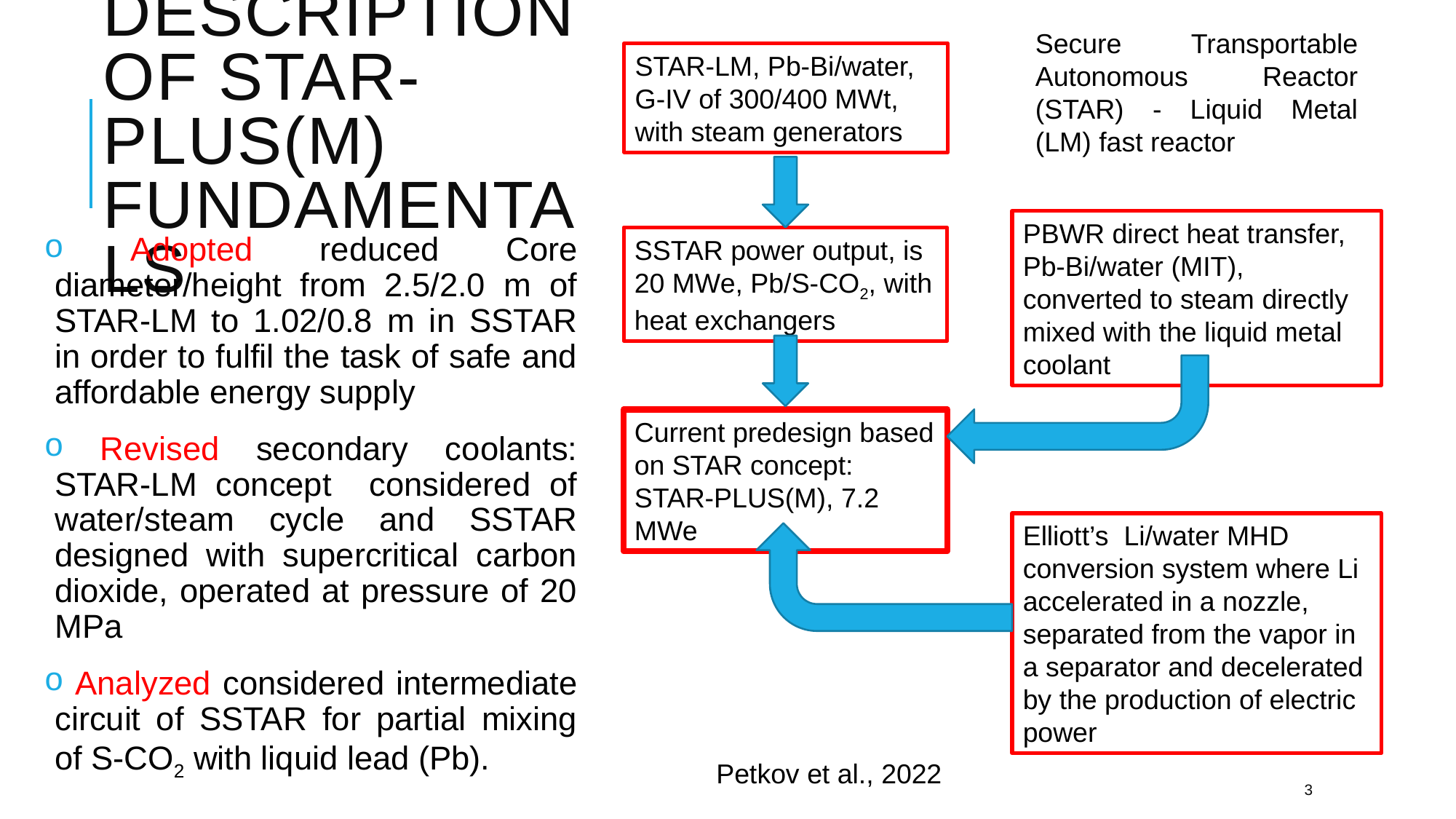

Secure Transportable Autonomous Reactor (STAR) - Liquid Metal (LM) fast reactor
STAR-LM, Pb-Bi/water, G-IV of 300/400 MWt, with steam generators
# Description of STAR-PLUS(M) Fundamentals

PBWR direct heat transfer, Pb-Bi/water (MIT), converted to steam directly mixed with the liquid metal coolant
 Adopted reduced Core diameter/height from 2.5/2.0 m of STAR-LM to 1.02/0.8 m in SSTAR in order to fulfil the task of safe and affordable energy supply
 Revised secondary coolants: STAR-LM concept  considered of water/steam cycle and SSTAR designed with supercritical carbon dioxide, operated at pressure of 20 MPa
 Analyzed considered intermediate circuit of SSTAR for partial mixing of S-CO2 with liquid lead (Pb).

SSTAR power output, is 20 MWe, Pb/S-CO2, with heat exchangers

Current predesign based on STAR concept: STAR-PLUS(M), 7.2 MWe

Elliott’s  Li/water MHD conversion system where Li accelerated in a nozzle, separated from the vapor in a separator and decelerated by the production of electric power
Petkov et al., 2022
3